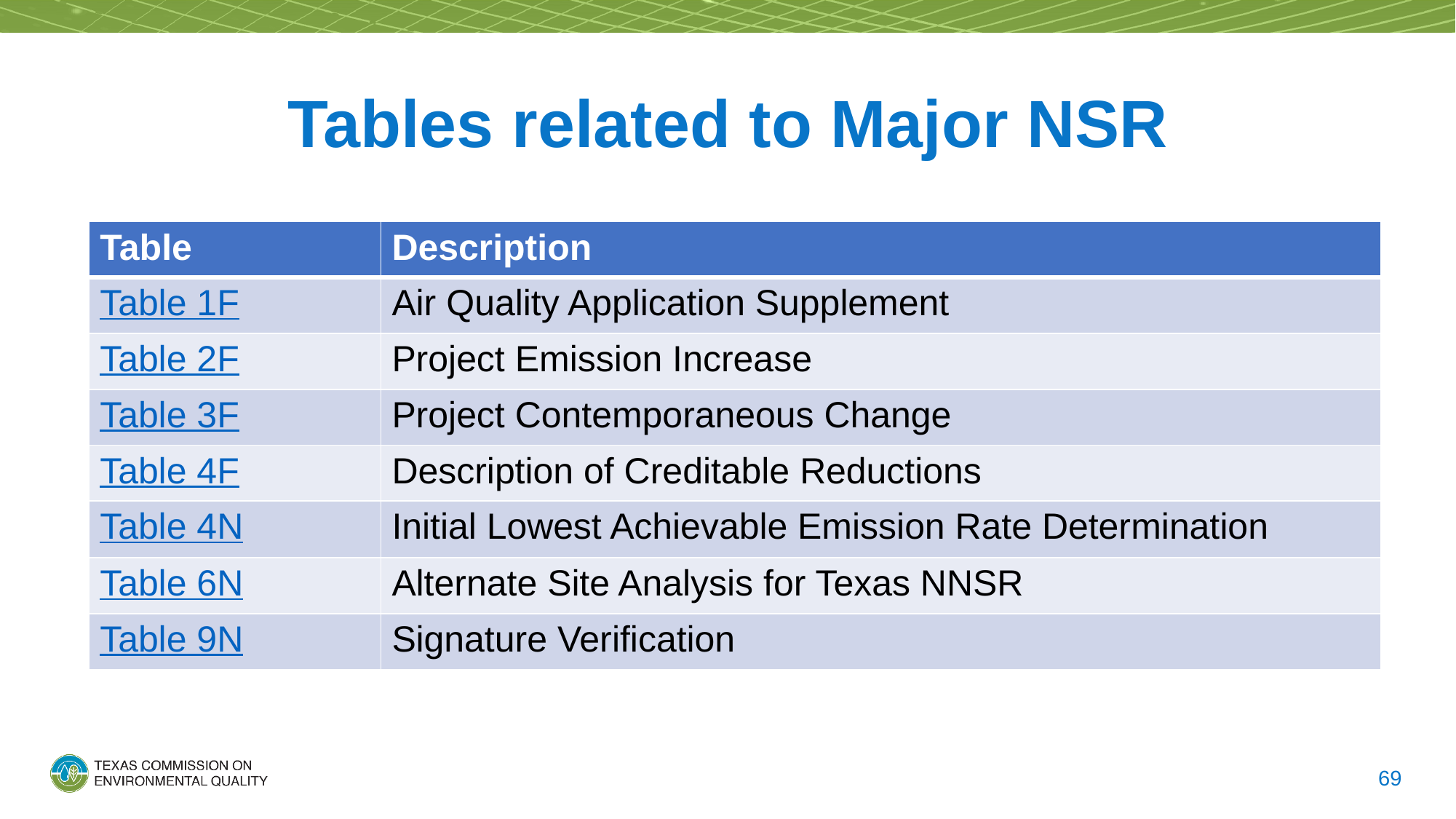

# Tables related to Major NSR
| Table | Description |
| --- | --- |
| Table 1F | Air Quality Application Supplement |
| Table 2F | Project Emission Increase |
| Table 3F | Project Contemporaneous Change |
| Table 4F | Description of Creditable Reductions |
| Table 4N | Initial Lowest Achievable Emission Rate Determination |
| Table 6N | Alternate Site Analysis for Texas NNSR |
| Table 9N | Signature Verification |